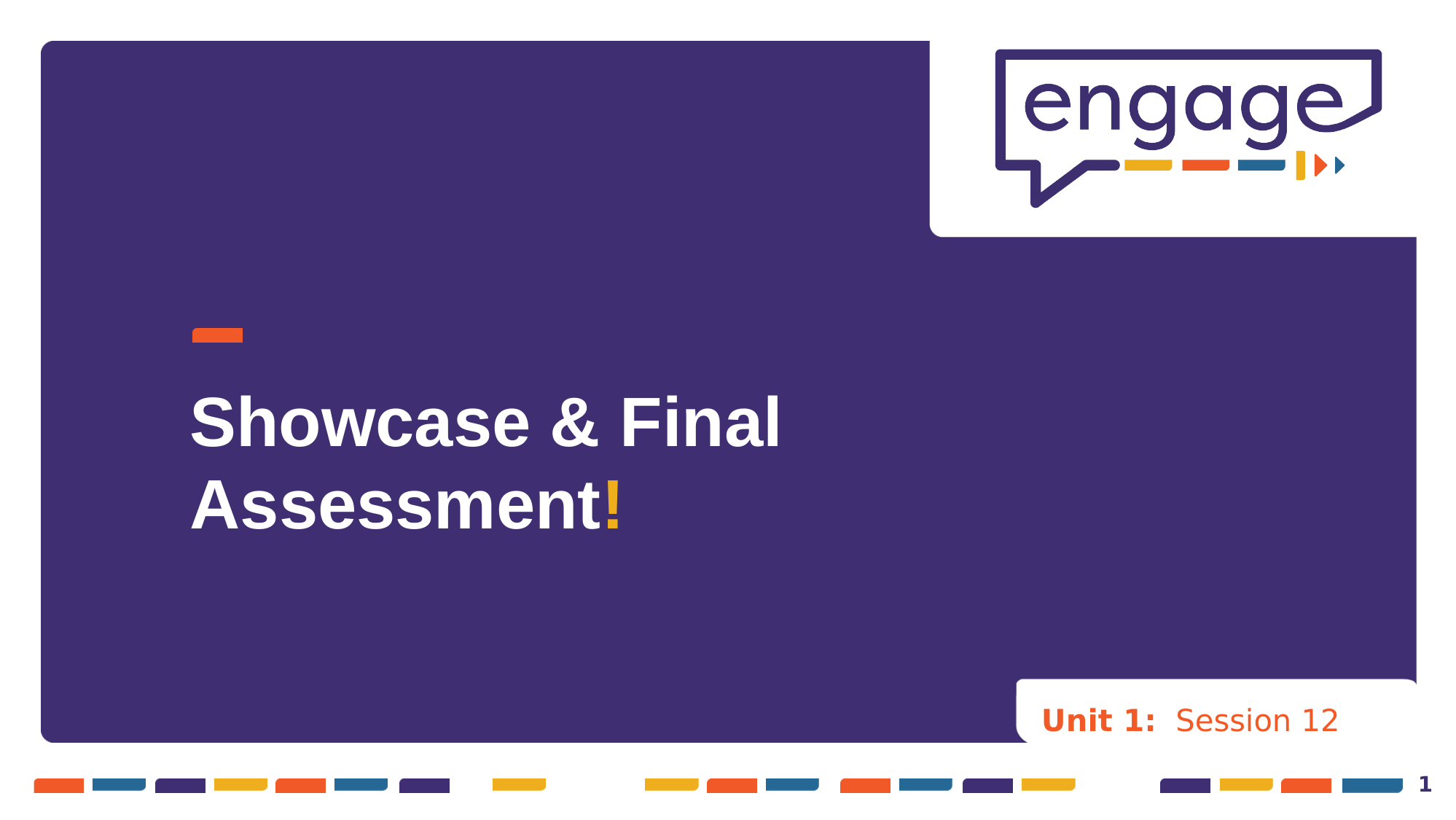

# Showcase & Final Assessment!
Unit 1:
Session 12